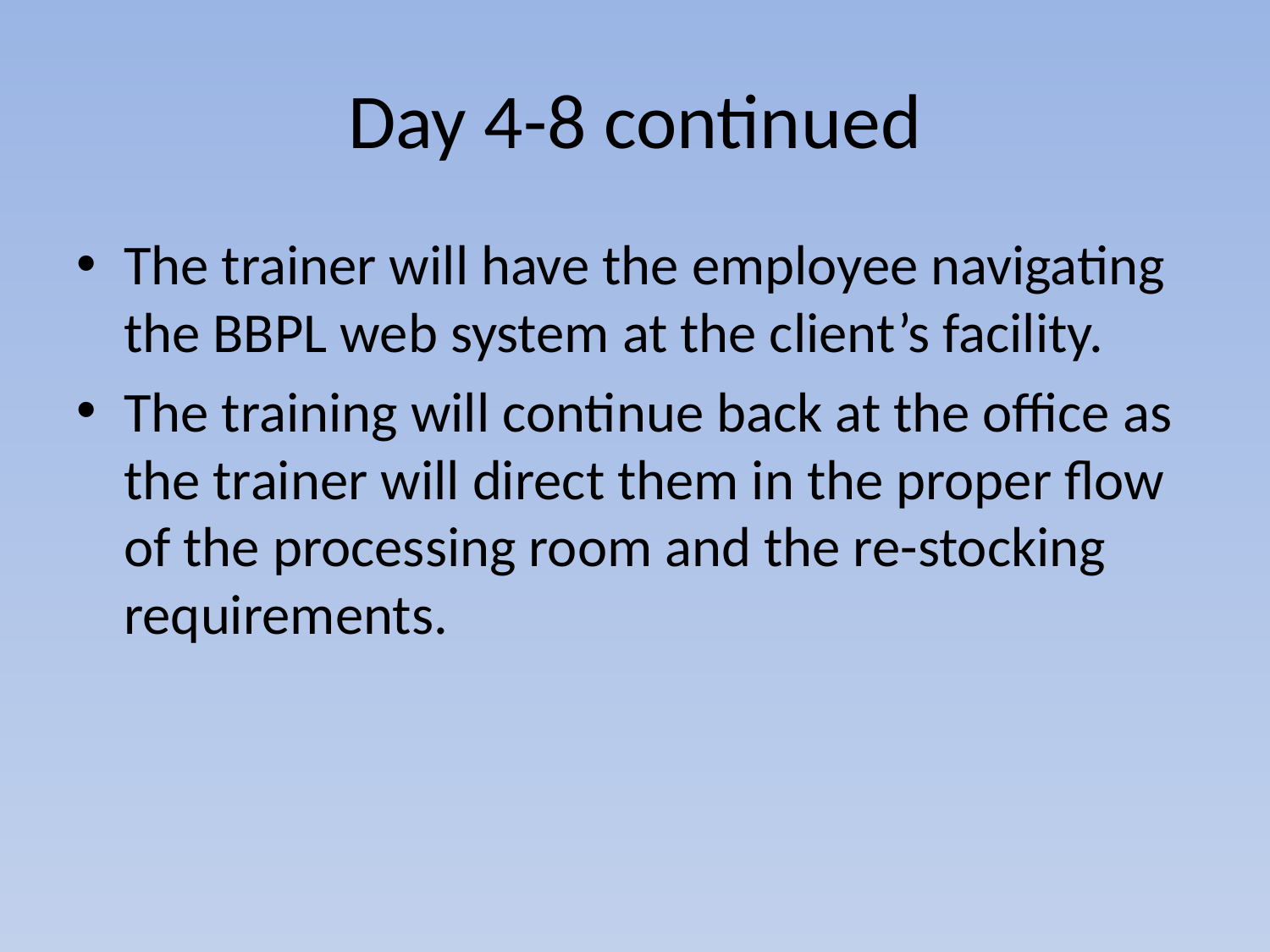

# Day 4-8 continued
The trainer will have the employee navigating the BBPL web system at the client’s facility.
The training will continue back at the office as the trainer will direct them in the proper flow of the processing room and the re-stocking requirements.